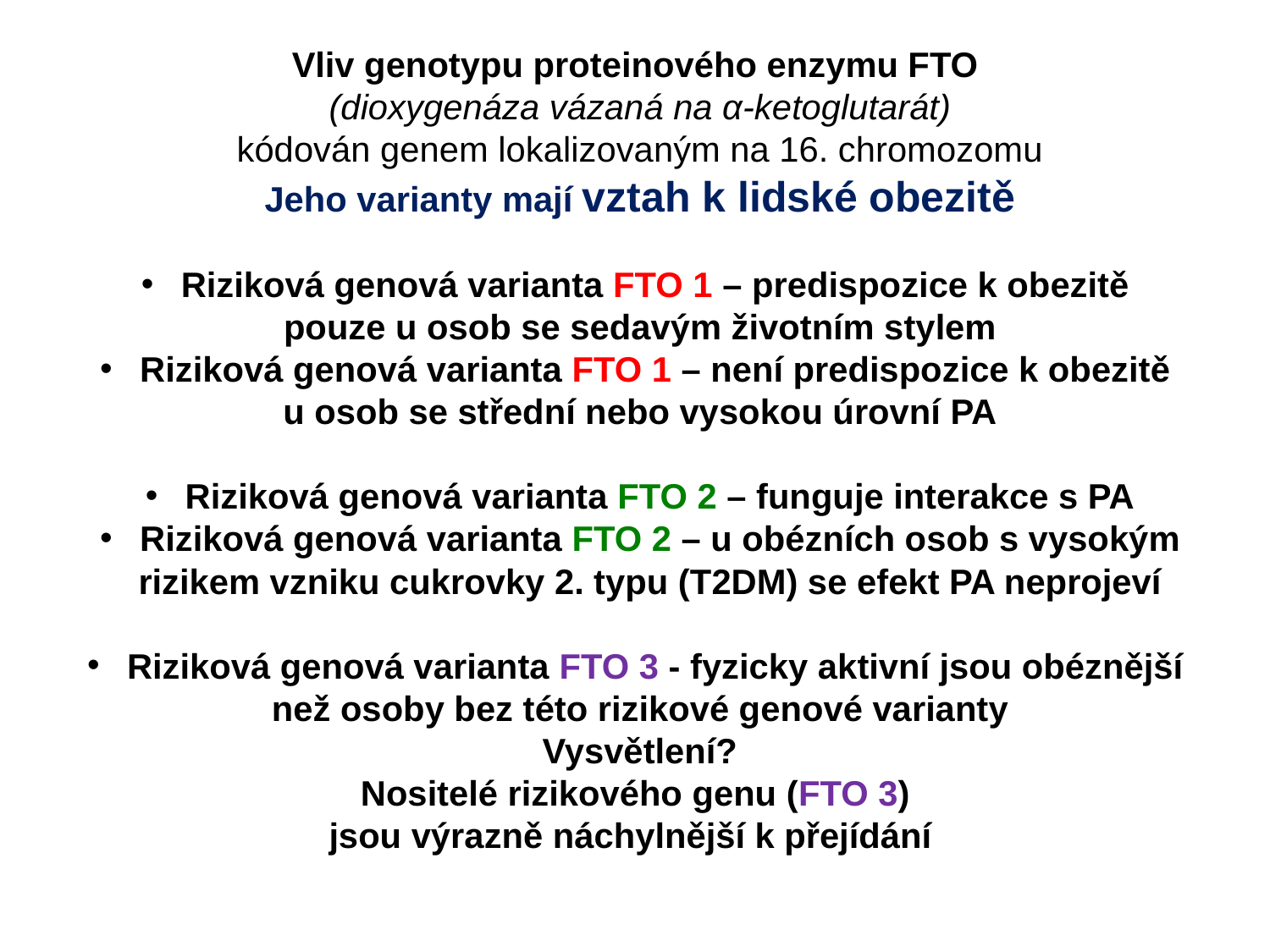

Vliv genotypu proteinového enzymu FTO
(dioxygenáza vázaná na α-ketoglutarát)
kódován genem lokalizovaným na 16. chromozomu
Jeho varianty mají vztah k lidské obezitě

 Riziková genová varianta FTO 1 – predispozice k obezitě
pouze u osob se sedavým životním stylem
 Riziková genová varianta FTO 1 – není predispozice k obezitě
u osob se střední nebo vysokou úrovní PA

 Riziková genová varianta FTO 2 – funguje interakce s PA
 Riziková genová varianta FTO 2 – u obézních osob s vysokým rizikem vzniku cukrovky 2. typu (T2DM) se efekt PA neprojeví

 Riziková genová varianta FTO 3 - fyzicky aktivní jsou obéznější
než osoby bez této rizikové genové varianty
Vysvětlení?
Nositelé rizikového genu (FTO 3)
jsou výrazně náchylnější k přejídání